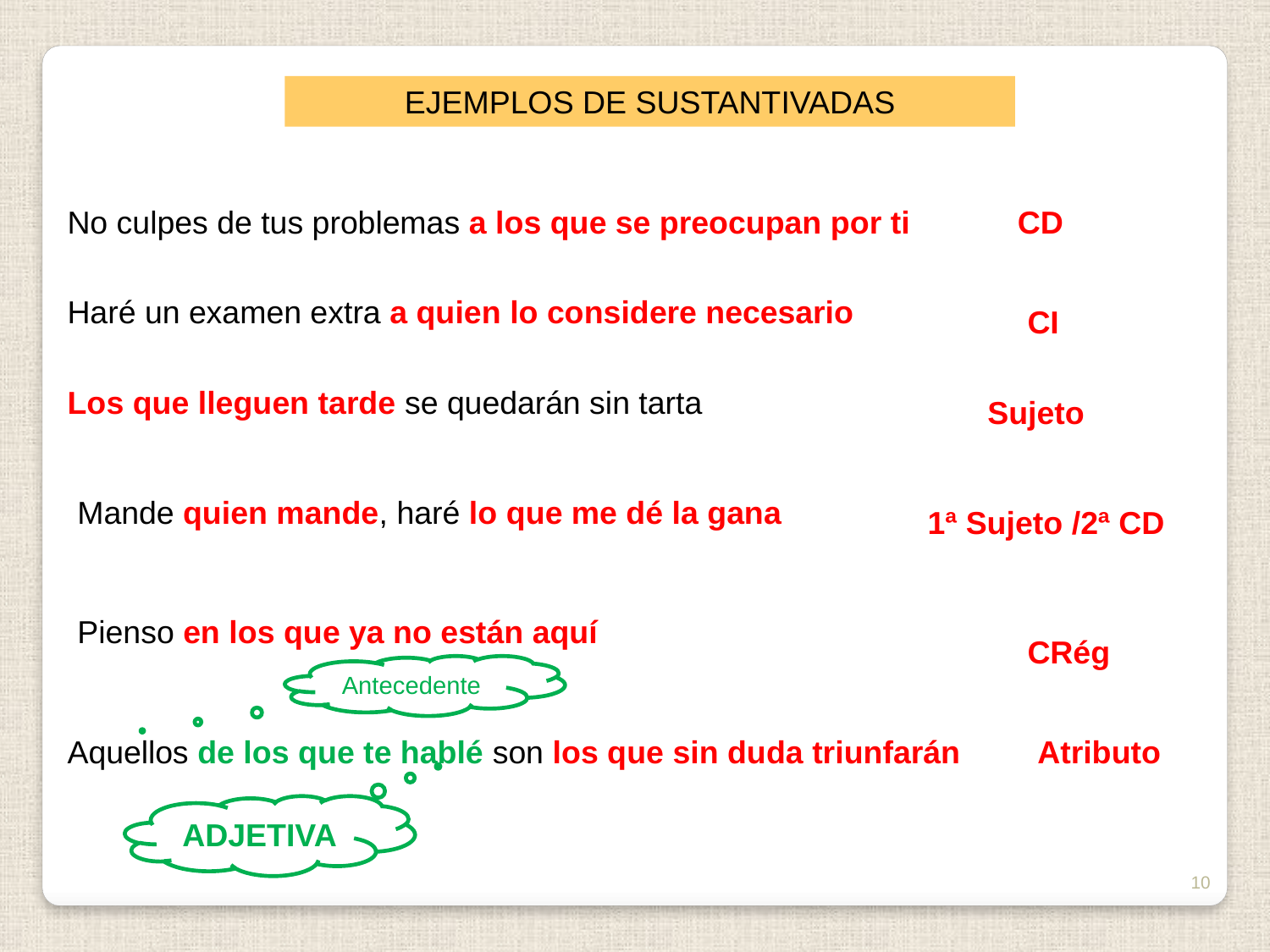

EJEMPLOS DE SUSTANTIVADAS
No culpes de tus problemas a los que se preocupan por ti
CD
Haré un examen extra a quien lo considere necesario
CI
Los que lleguen tarde se quedarán sin tarta
Sujeto
Mande quien mande, haré lo que me dé la gana
1ª Sujeto /2ª CD
Pienso en los que ya no están aquí
CRég
Antecedente
Aquellos de los que te hablé son los que sin duda triunfarán
Atributo
ADJETIVA
10